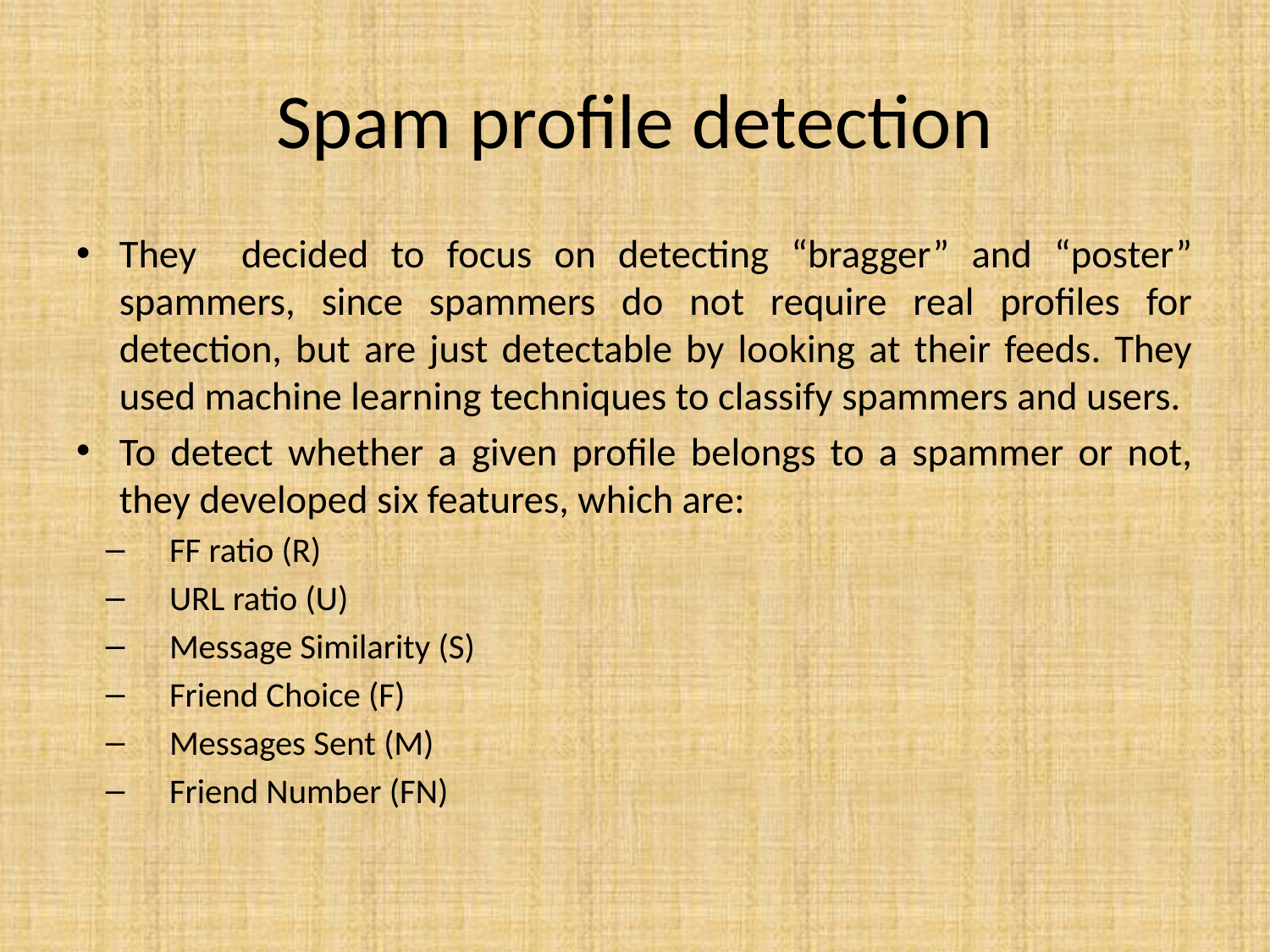

# Spam profile detection
They  decided to focus on detecting “bragger” and “poster” spammers, since spammers do not require real profiles for detection, but are just detectable by looking at their feeds. They used machine learning techniques to classify spammers and users.
To detect whether a given profile belongs to a spammer or not, they developed six features, which are:
FF ratio (R)
URL ratio (U)
Message Similarity (S)
Friend Choice (F)
Messages Sent (M)
Friend Number (FN)